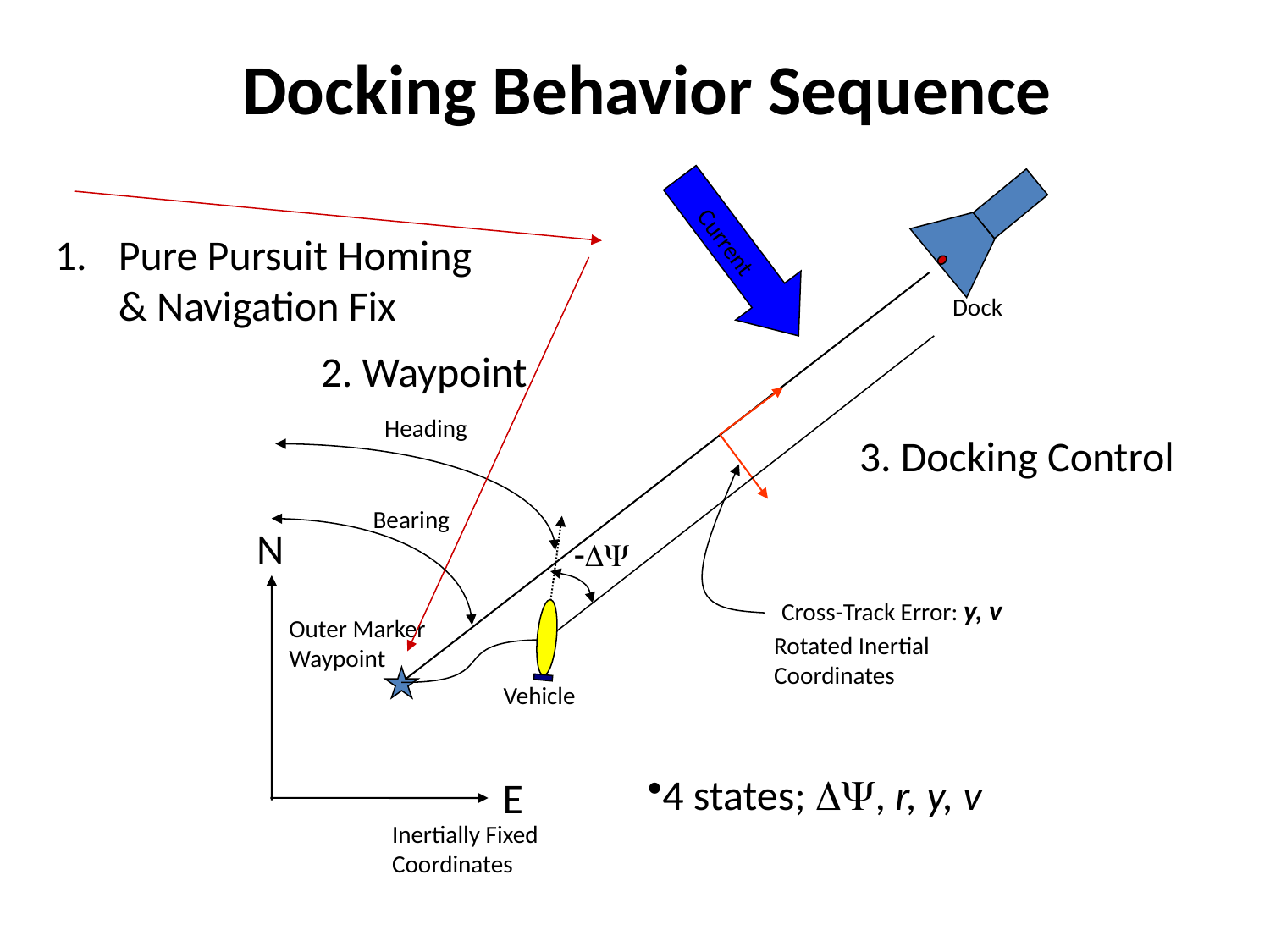

# Docking Behavior Sequence

Current
Pure Pursuit Homing  & Navigation Fix

Dock

2. Waypoint

Heading
3. Docking Control

Bearing
N

−ΔΨ

Cross-Track Error: y, v
Outer Marker
Waypoint
Rotated Inertial
Coordinates

Vehicle
4 states; ΔΨ, r, y, v
E
Inertially Fixed
Coordinates